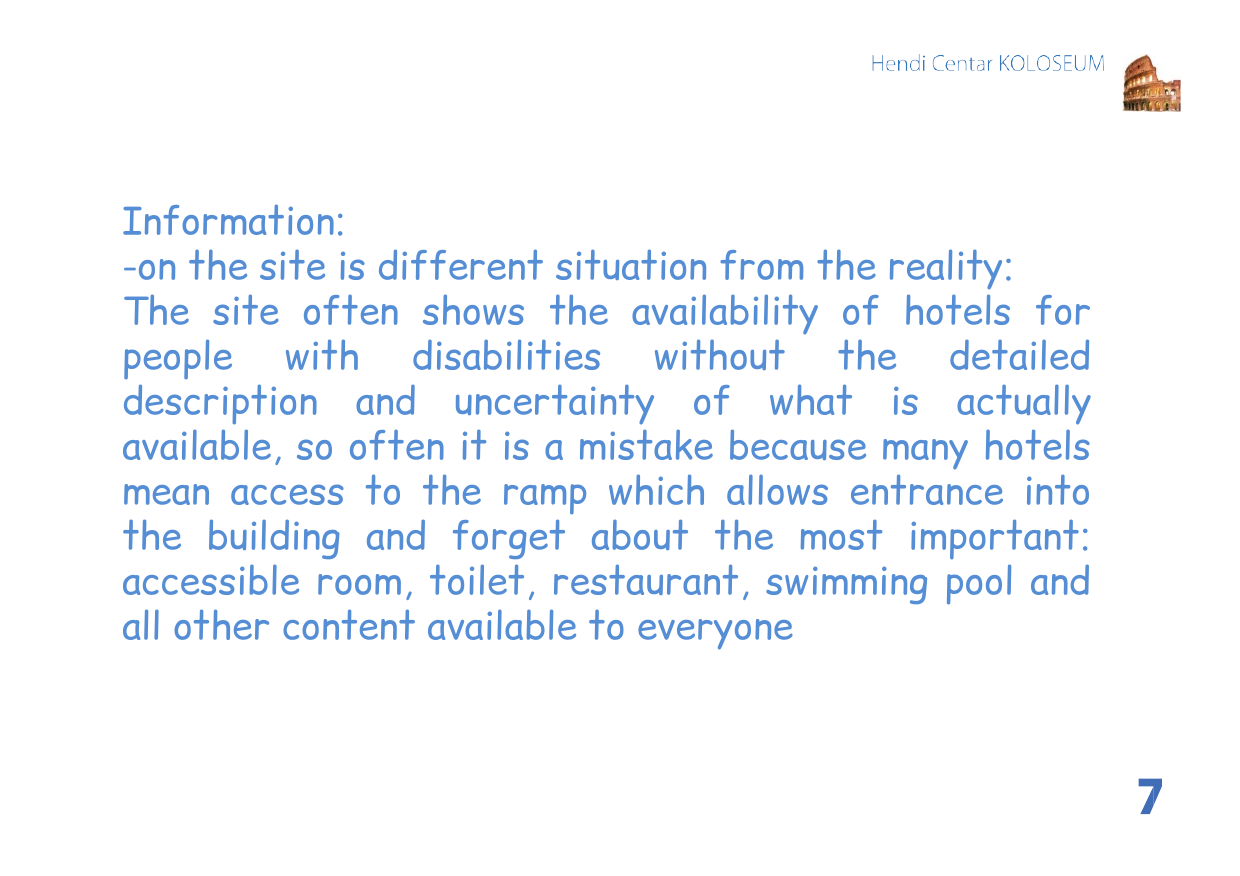

Information:
-on the site is different situation from the reality:
The site often shows the availability of hotels for people with disabilities without the detailed description and uncertainty of what is actually available, so often it is a mistake because many hotels mean access to the ramp which allows entrance into the building and forget about the most important: accessible room, toilet, restaurant, swimming pool and all other content available to everyone